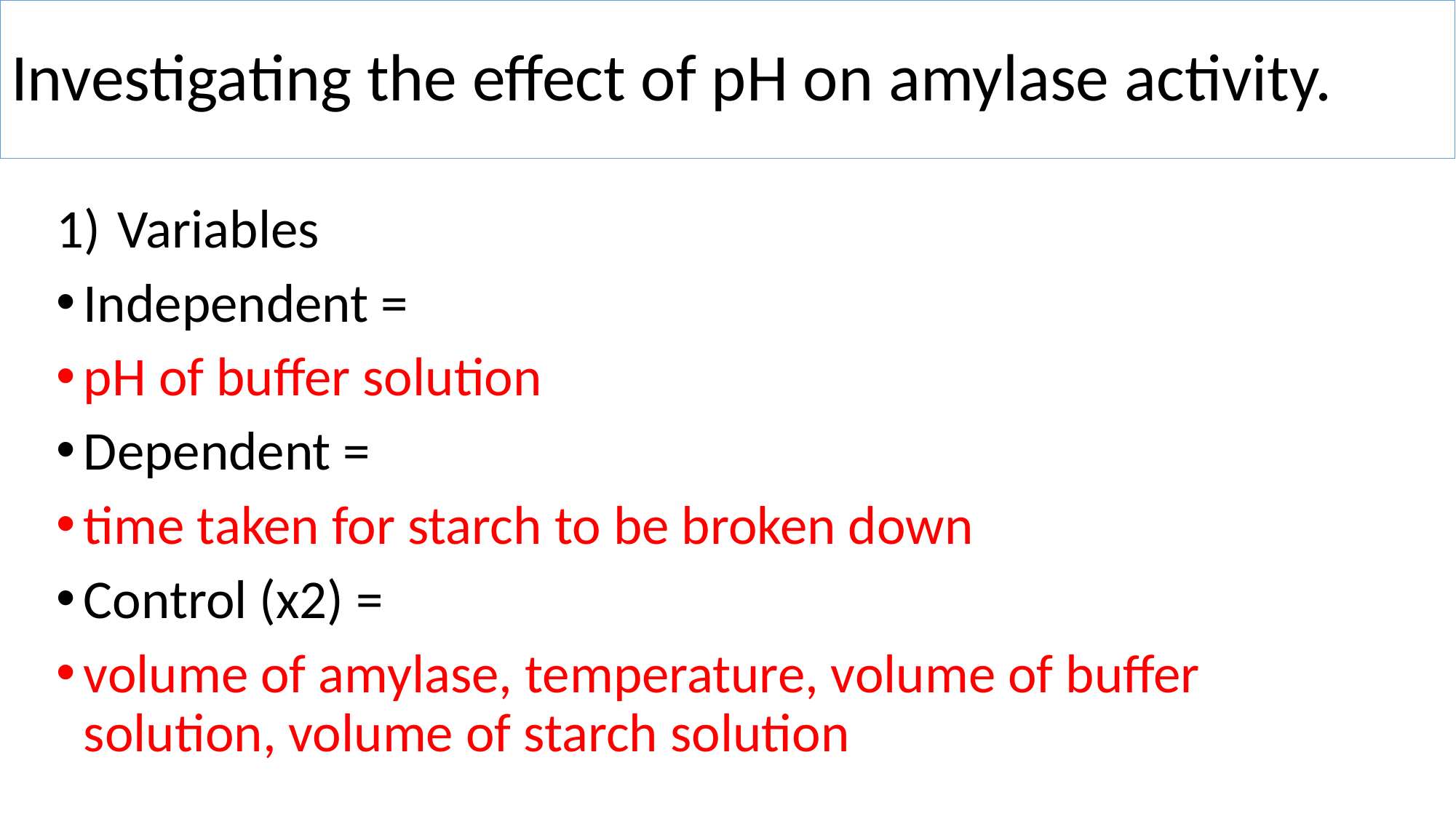

# Investigating the effect of pH on amylase activity.
Variables
Independent =
pH of buffer solution
Dependent =
time taken for starch to be broken down
Control (x2) =
volume of amylase, temperature, volume of buffer solution, volume of starch solution